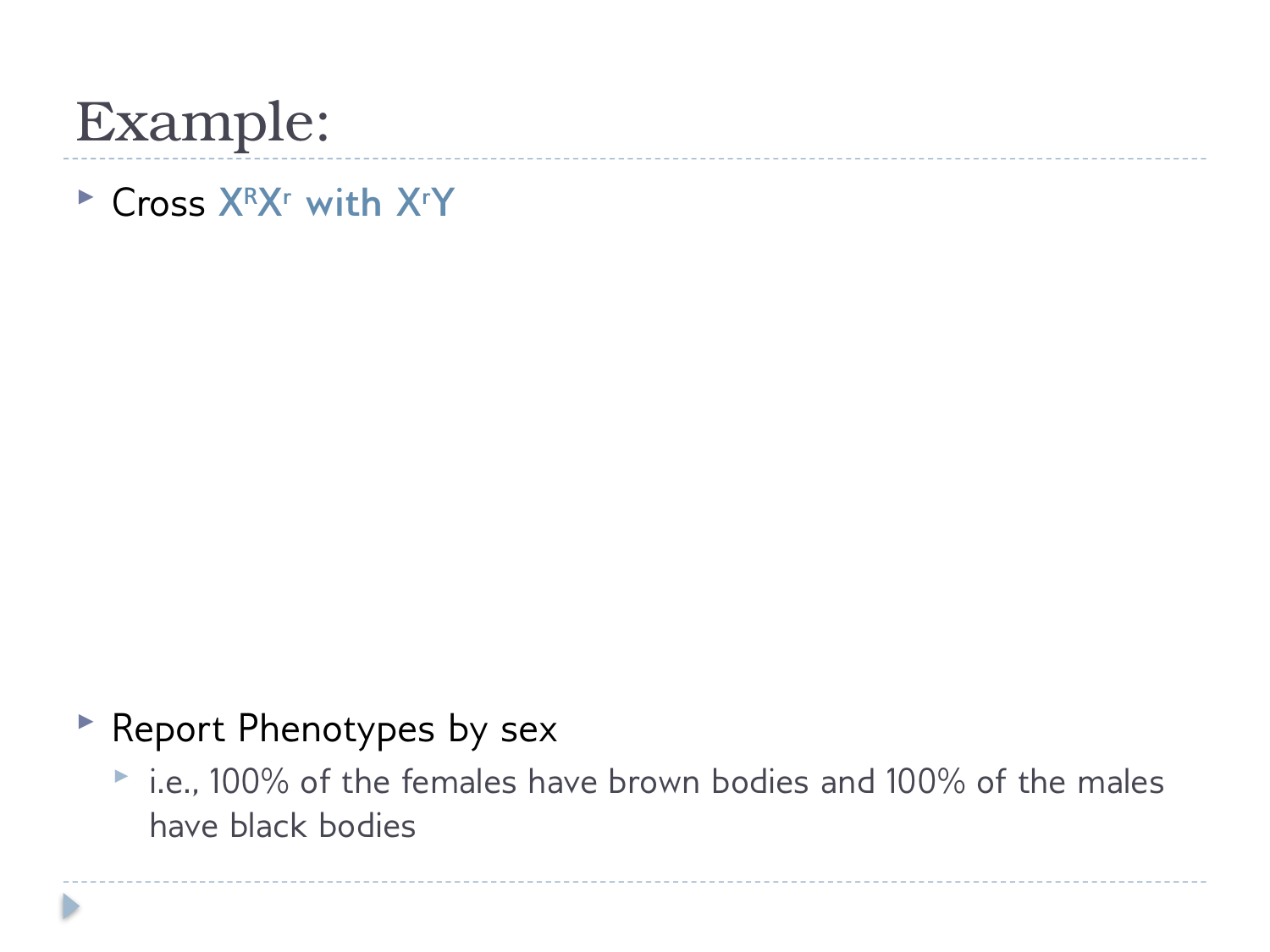

# Example:
Cross XRXr with XrY

Report Phenotypes by sex
i.e., 100% of the females have brown bodies and 100% of the males have black bodies